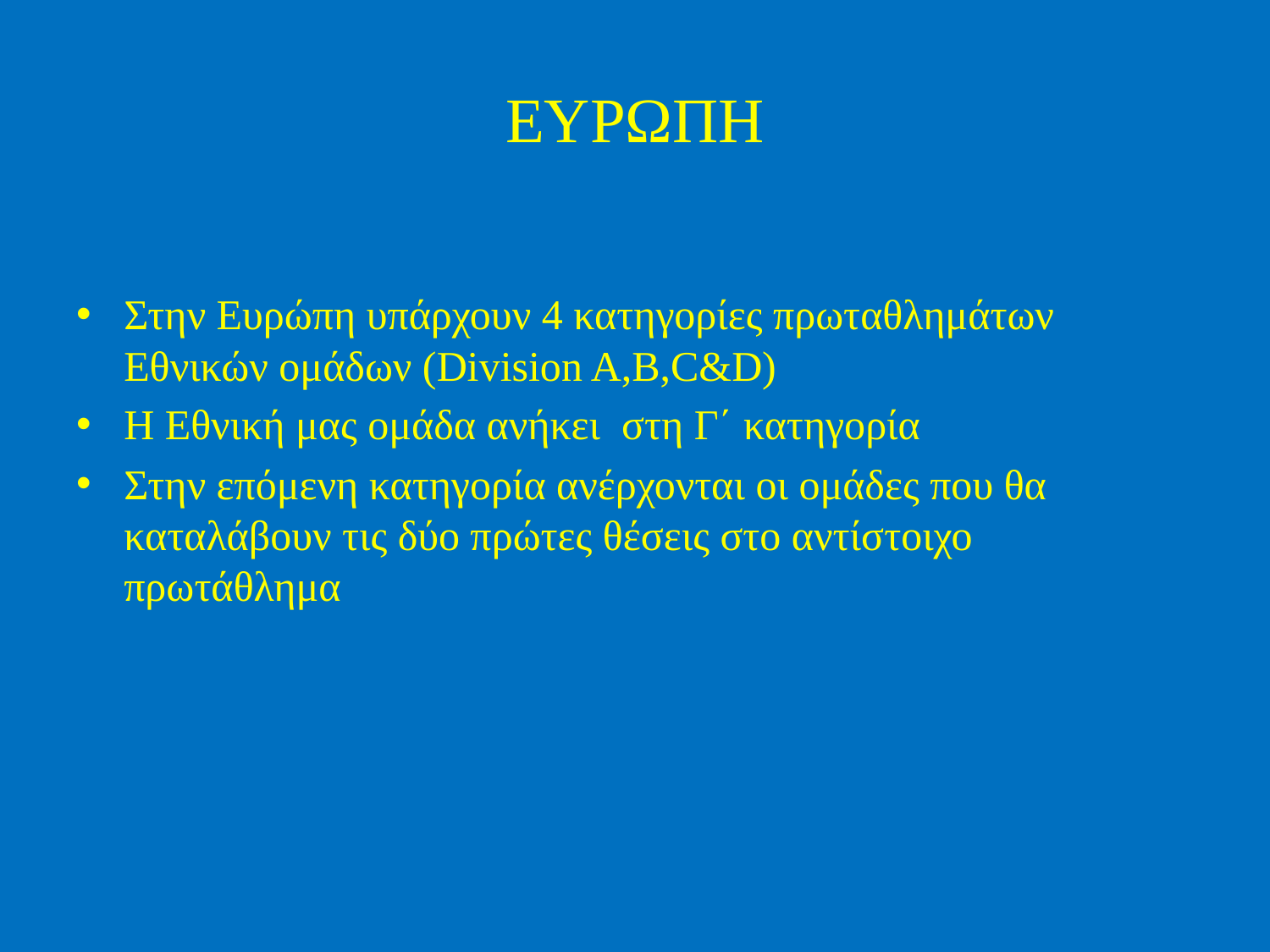

# ΕΥΡΩΠΗ

Στην Ευρώπη υπάρχουν 4 κατηγορίες πρωταθλημάτων Εθνικών ομάδων (Division A,B,C&D)
Η Εθνική μας ομάδα ανήκει  στη Γ΄ κατηγορία
Στην επόμενη κατηγορία ανέρχονται οι ομάδες που θα καταλάβουν τις δύο πρώτες θέσεις στο αντίστοιχο πρωτάθλημα